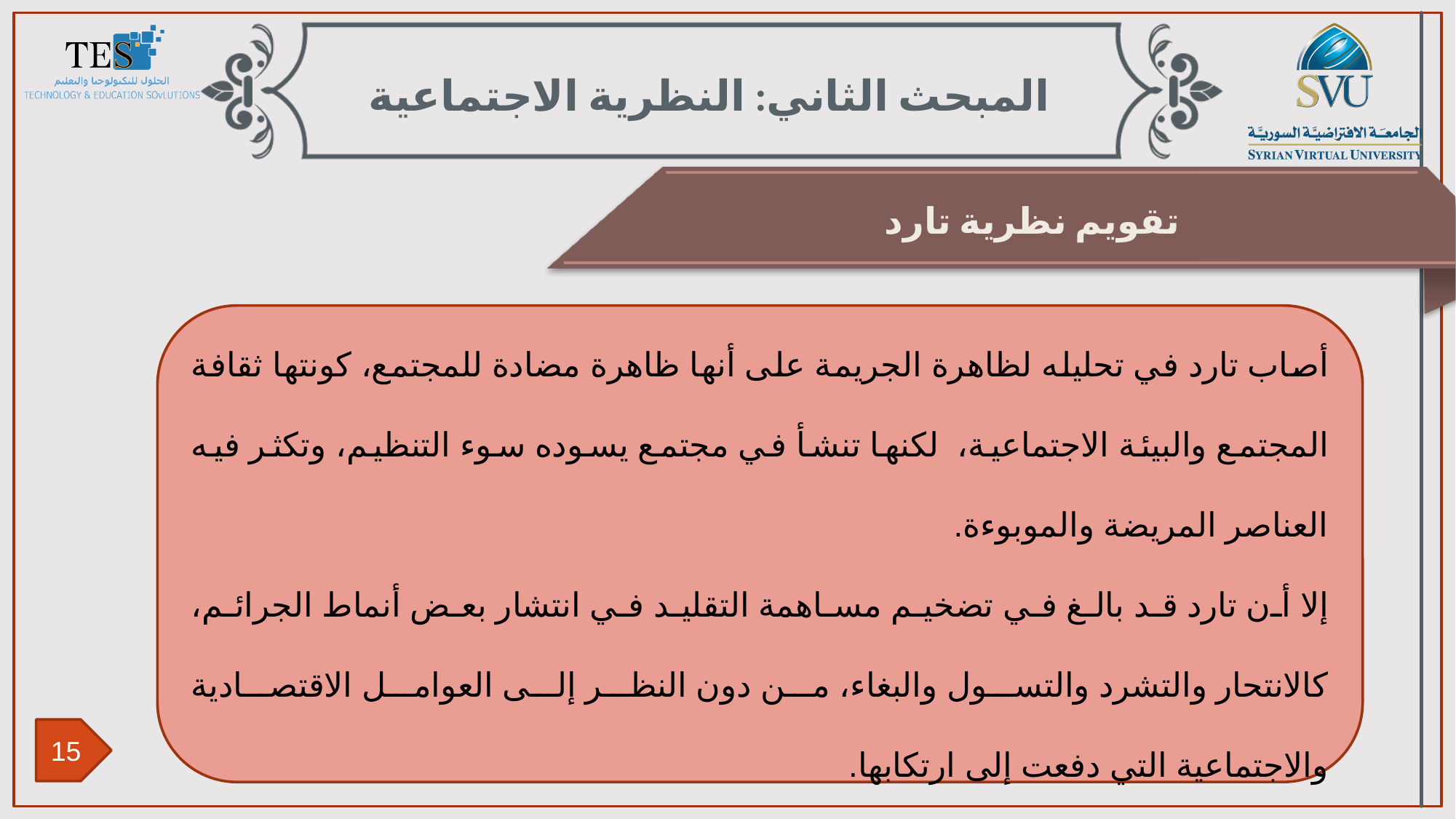

المبحث الثاني: النظرية الاجتماعية
تقويم نظرية تارد
أصاب تارد في تحليله لظاهرة الجريمة على أنها ظاهرة مضادة للمجتمع، كونتها ثقافة المجتمع والبيئة الاجتماعية،  لكنها تنشأ في مجتمع يسوده سوء التنظيم، وتكثر فيه العناصر المريضة والموبوءة.
إلا أن تارد قد بالغ في تضخيم مساهمة التقليد في انتشار بعض أنماط الجرائم، كالانتحار والتشرد والتسول والبغاء، من دون النظر إلى العوامل الاقتصادية والاجتماعية التي دفعت إلى ارتكابها.